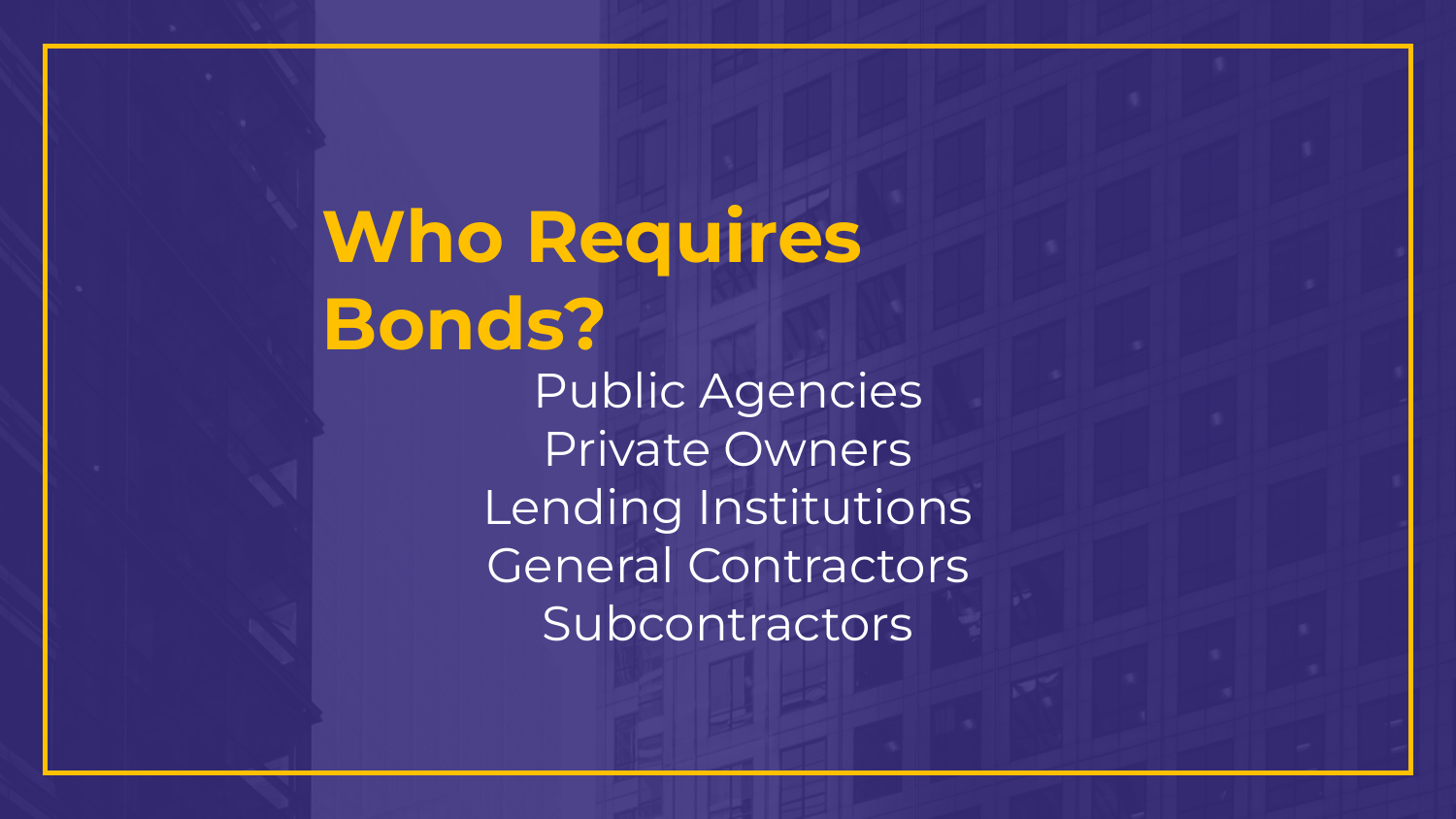

# Who Requires Bonds?
Public Agencies
Private Owners
Lending Institutions
General Contractors
Subcontractors